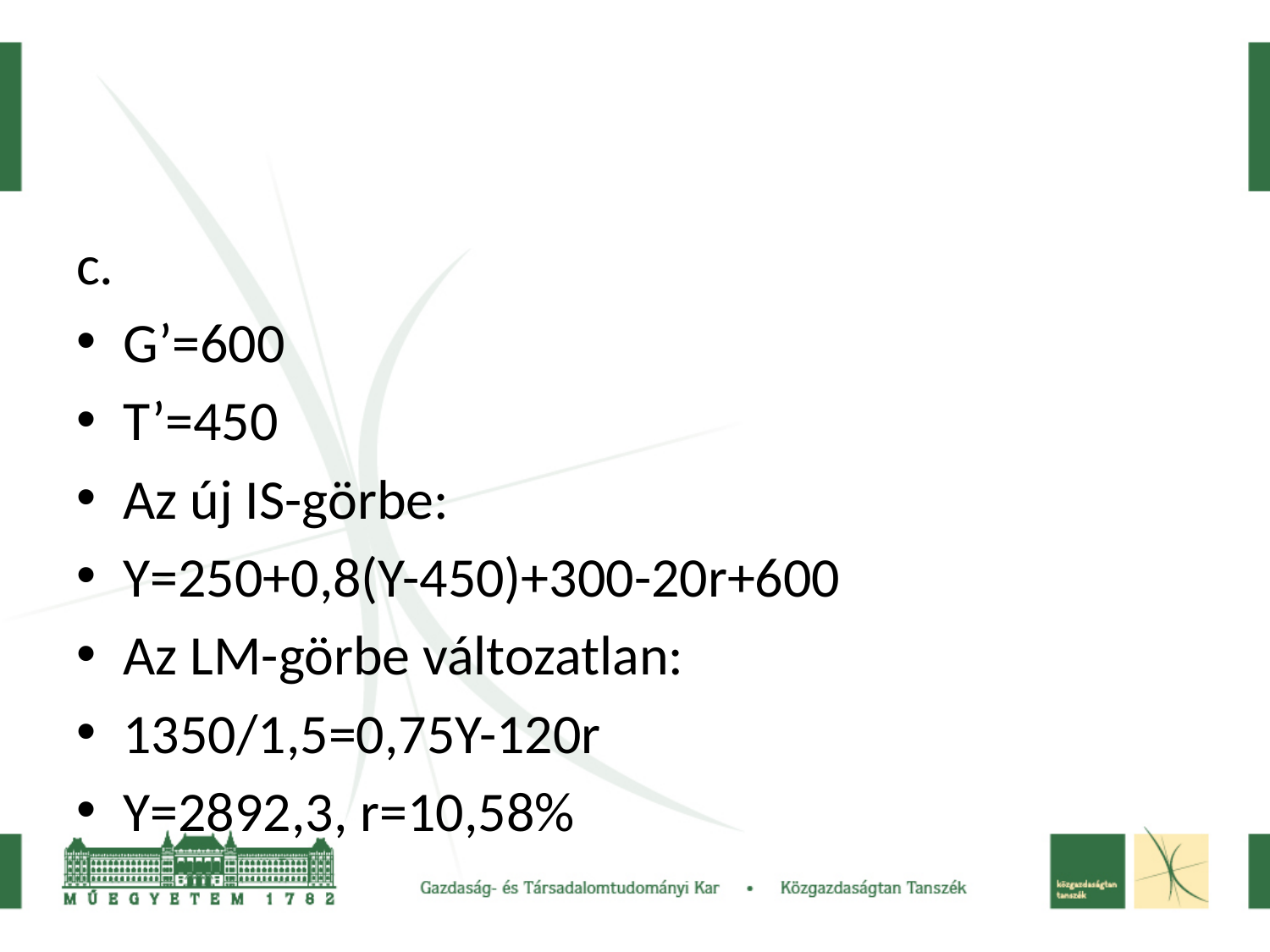

#
c.
G’=600
T’=450
Az új IS-görbe:
Y=250+0,8(Y-450)+300-20r+600
Az LM-görbe változatlan:
1350/1,5=0,75Y-120r
Y=2892,3, r=10,58%